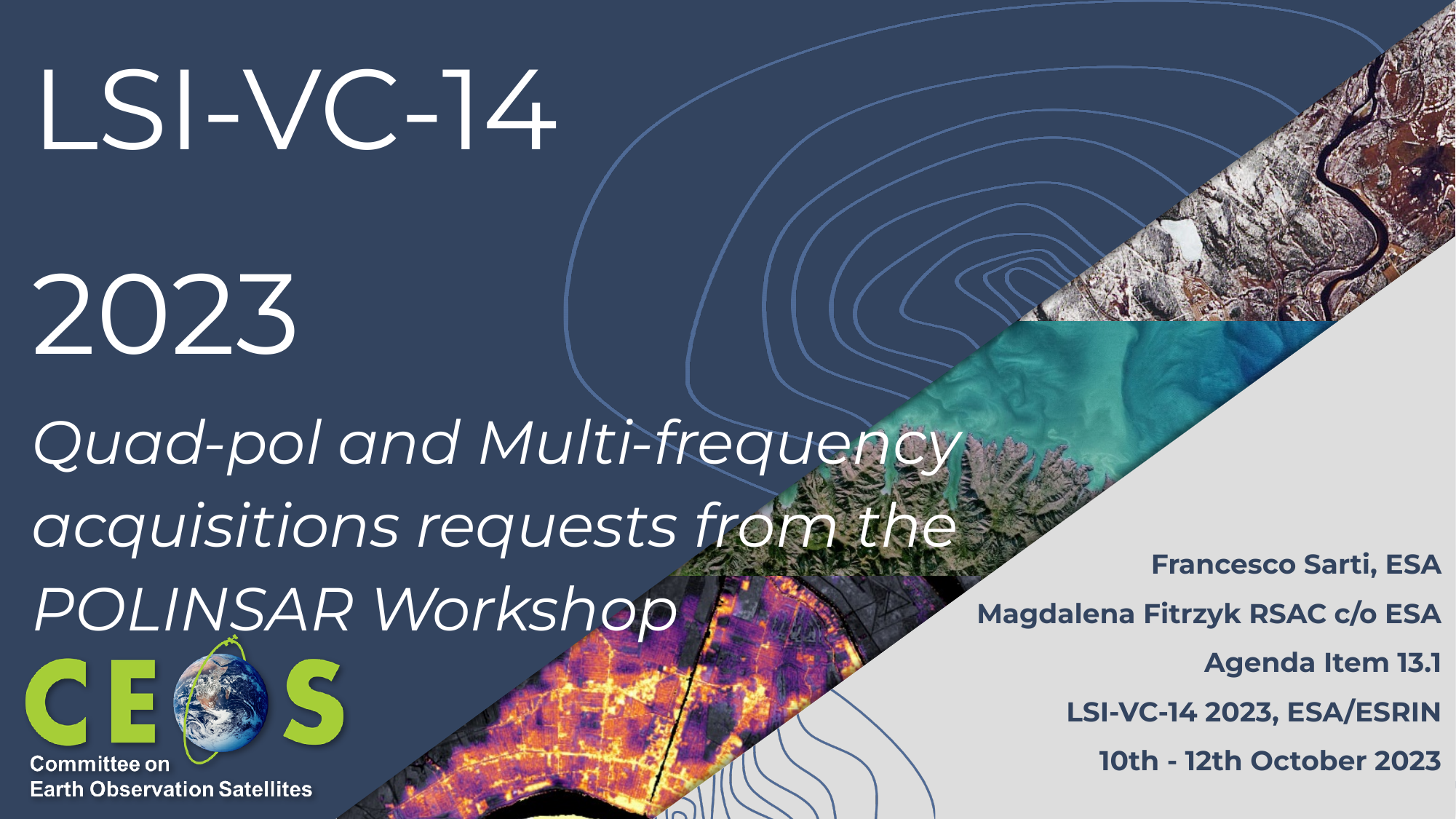

# LSI-VC-14
2023
Quad-pol and Multi-frequency acquisitions requests from the POLINSAR Workshop

Francesco Sarti, ESA
Magdalena Fitrzyk RSAC c/o ESA
Agenda Item 13.1
LSI-VC-14 2023, ESA/ESRIN
10th - 12th October 2023